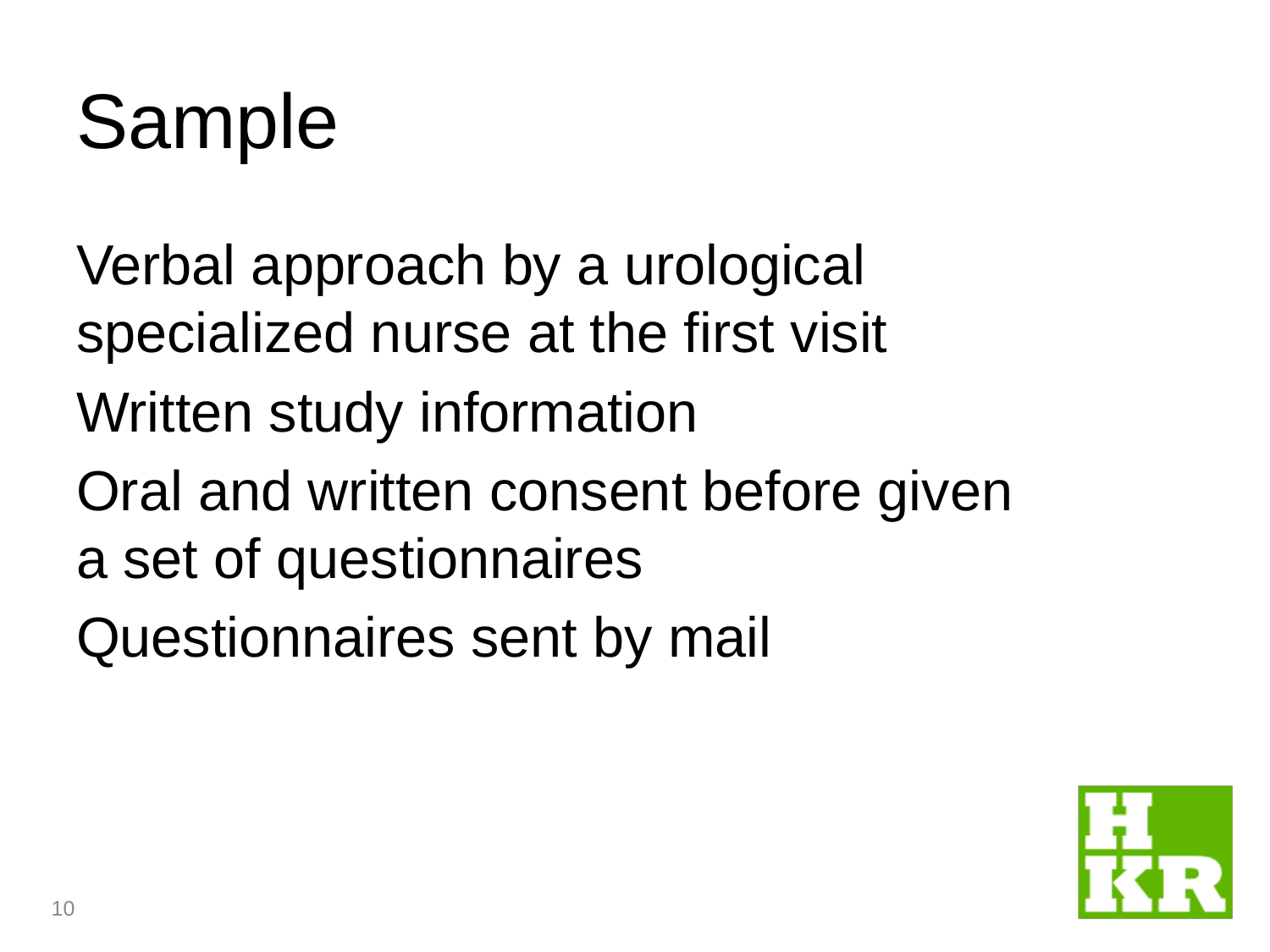

# Sample
Verbal approach by a urological specialized nurse at the first visit
Written study information
Oral and written consent before given a set of questionnaires
Questionnaires sent by mail
10